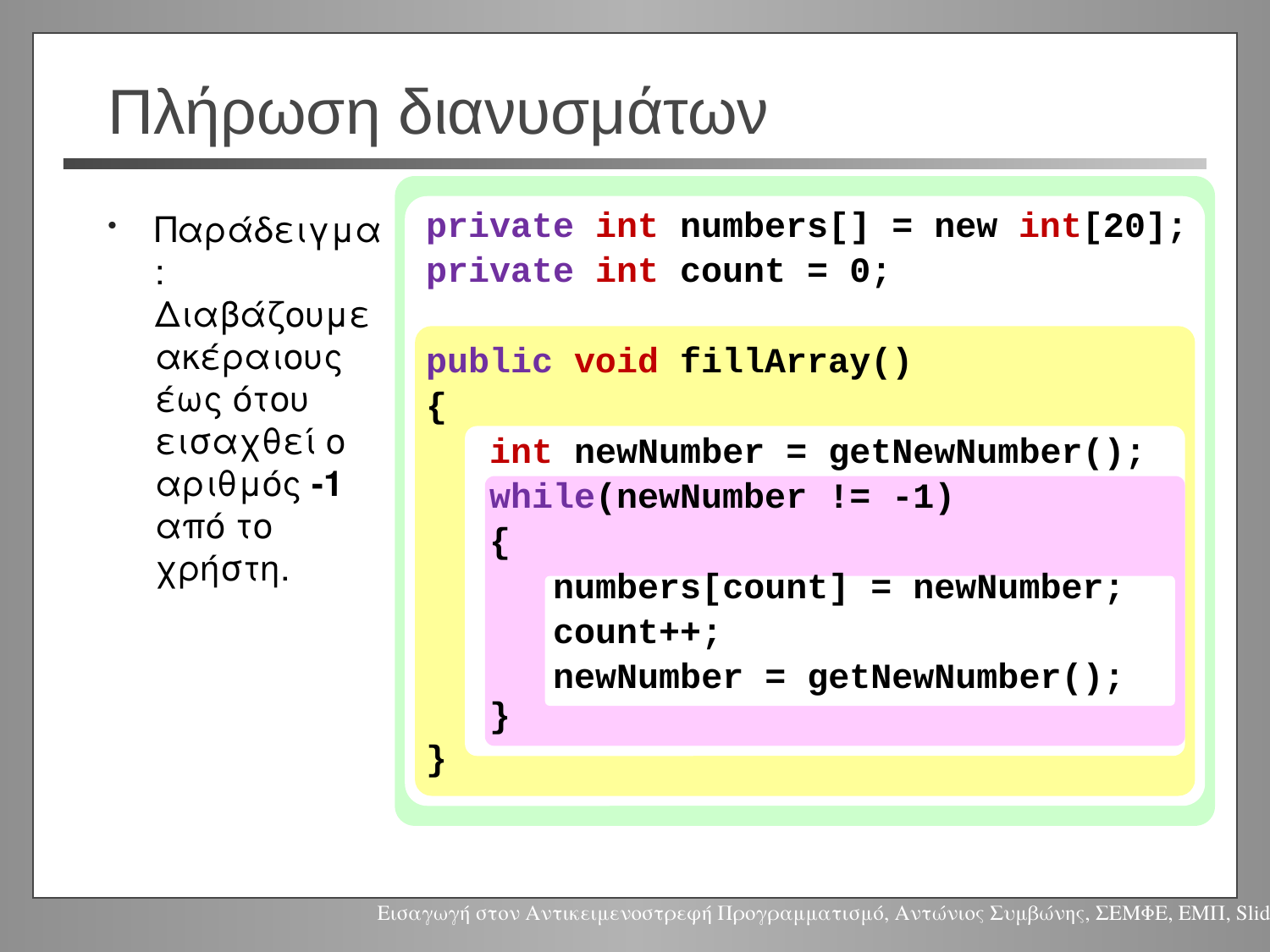

# Πλήρωση διανυσμάτων

Παράδειγμα: Διαβάζουμε ακέραιους έως ότου εισαχθεί ο αριθμός -1 από το χρήστη.
private int numbers[] = new int[20];
private int count = 0;

public void fillArray()
{
   int newNumber = getNewNumber();
   while(newNumber != -1)
   {
      numbers[count] = newNumber;
      count++;
      newNumber = getNewNumber();
   }
}